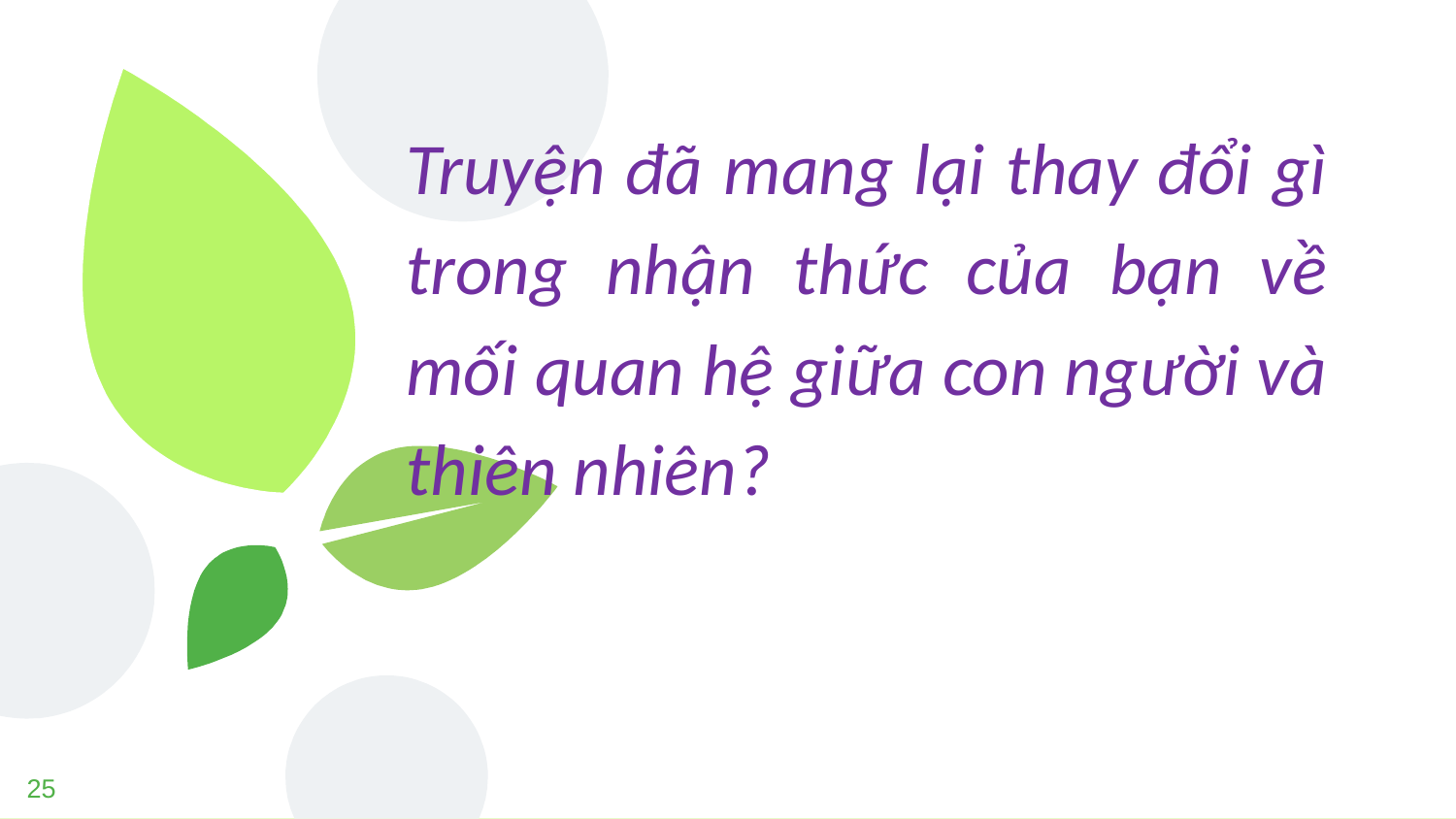

Truyện đã mang lại thay đổi gì trong nhận thức của bạn về mối quan hệ giữa con người và thiên nhiên?
25